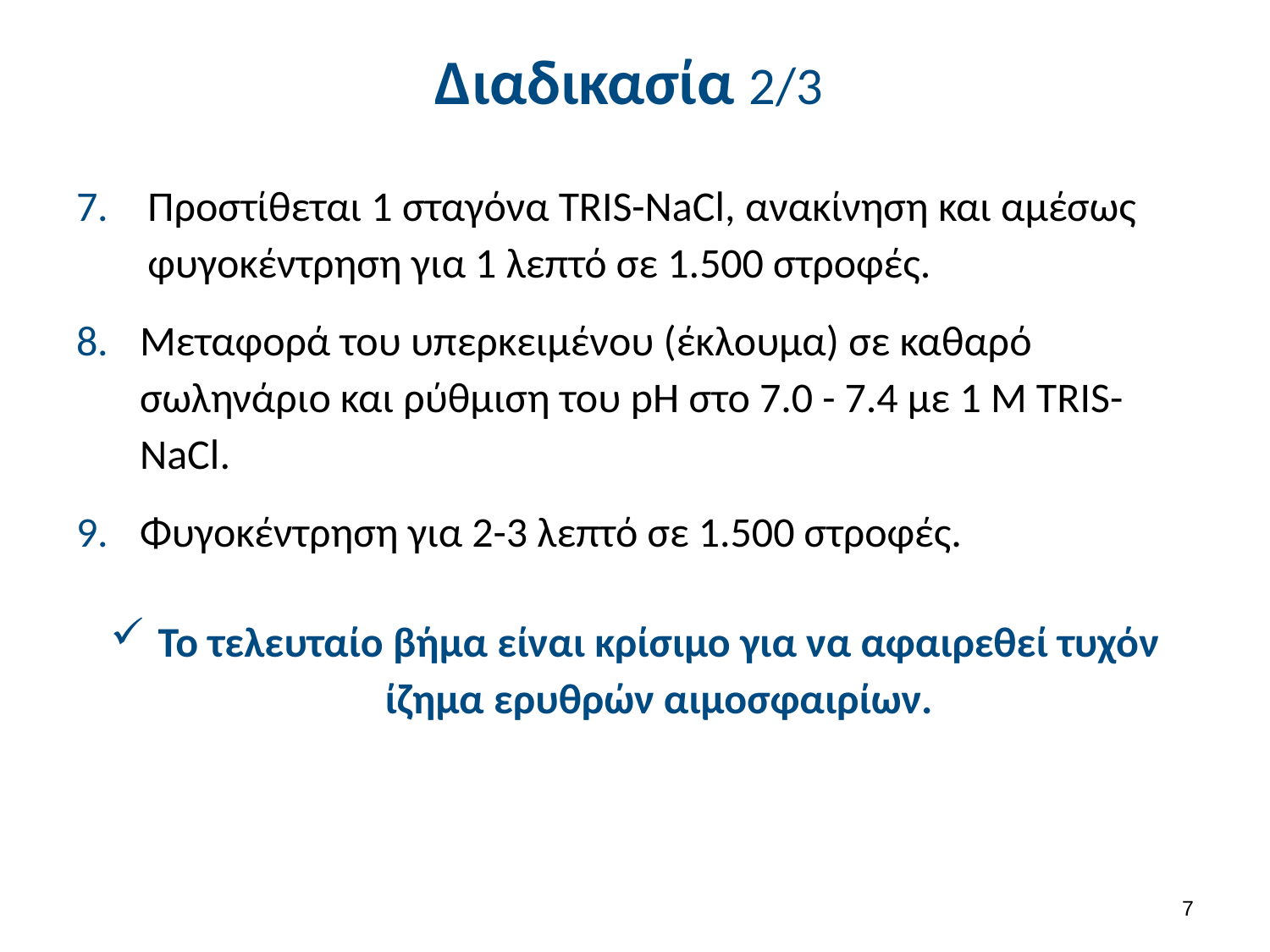

# Διαδικασία 2/3
Προστίθεται 1 σταγόνα TRIS-NaCl, ανακίνηση και αμέσως φυγοκέντρηση για 1 λεπτό σε 1.500 στροφές.
Μεταφορά του υπερκειμένου (έκλουμα) σε καθαρό σωληνάριο και ρύθμιση του pH στο 7.0 - 7.4 με 1 M TRIS-NaCl.
Φυγοκέντρηση για 2-3 λεπτό σε 1.500 στροφές.
Το τελευταίο βήμα είναι κρίσιμο για να αφαιρεθεί τυχόν ίζημα ερυθρών αιμοσφαιρίων.
7